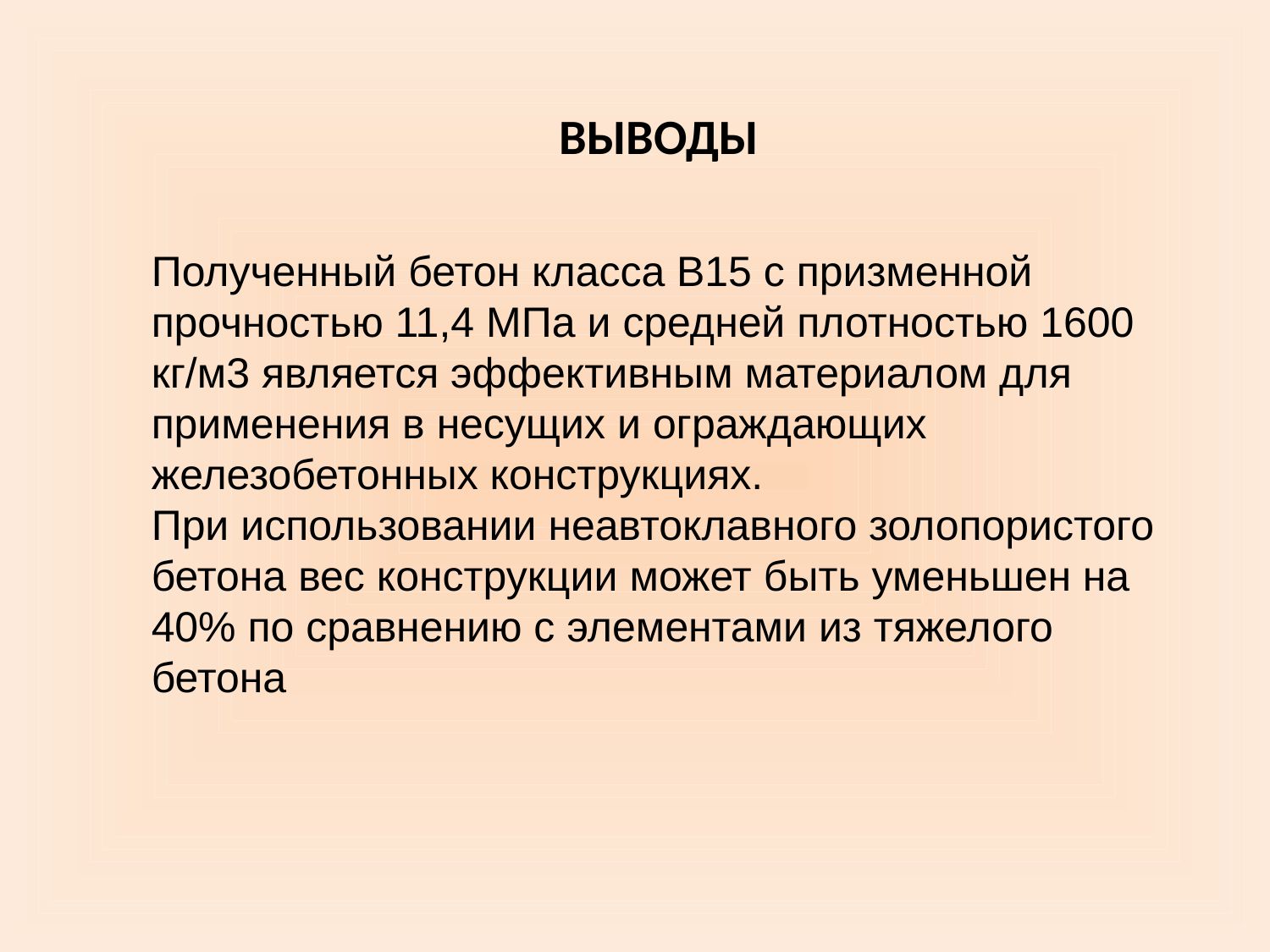

ВЫВОДЫ
Полученный бетон класса B15 с призменной прочностью 11,4 МПа и средней плотностью 1600 кг/м3 является эффективным материалом для применения в несущих и ограждающих железобетонных конструкциях.
При использовании неавтоклавного золопористого бетона вес конструкции может быть уменьшен на 40% по сравнению с элементами из тяжелого бетона